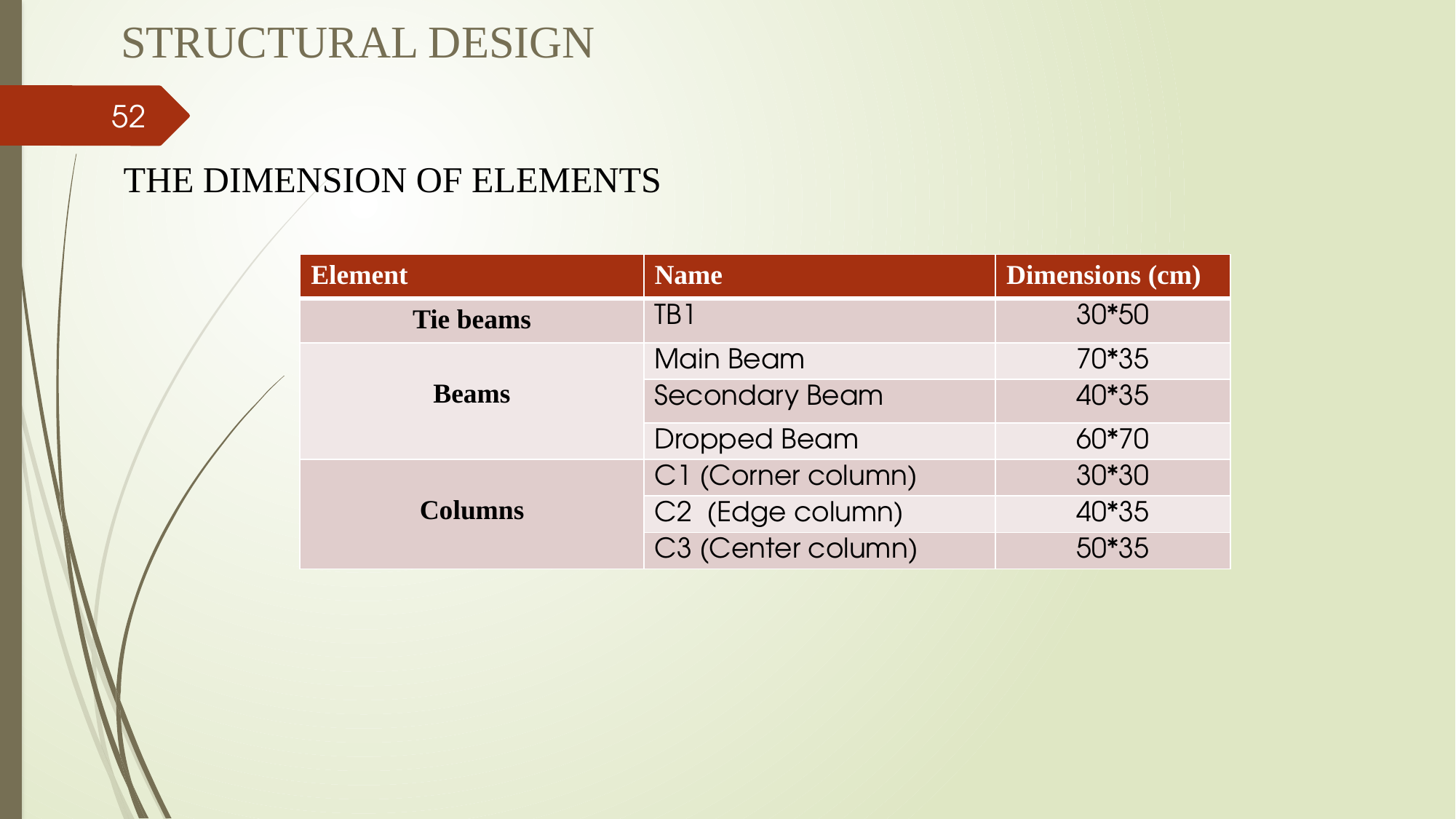

Structural Design
52
the dimension of elements
| Element | Name | Dimensions (cm) |
| --- | --- | --- |
| Tie beams | TB1 | 30\*50 |
| Beams | Main Beam | 70\*35 |
|  | Secondary Beam | 40\*35 |
|  | Dropped Beam | 60\*70 |
| Columns | C1 (Corner column) | 30\*30 |
|  | C2 (Edge column) | 40\*35 |
|  | C3 (Center column) | 50\*35 |